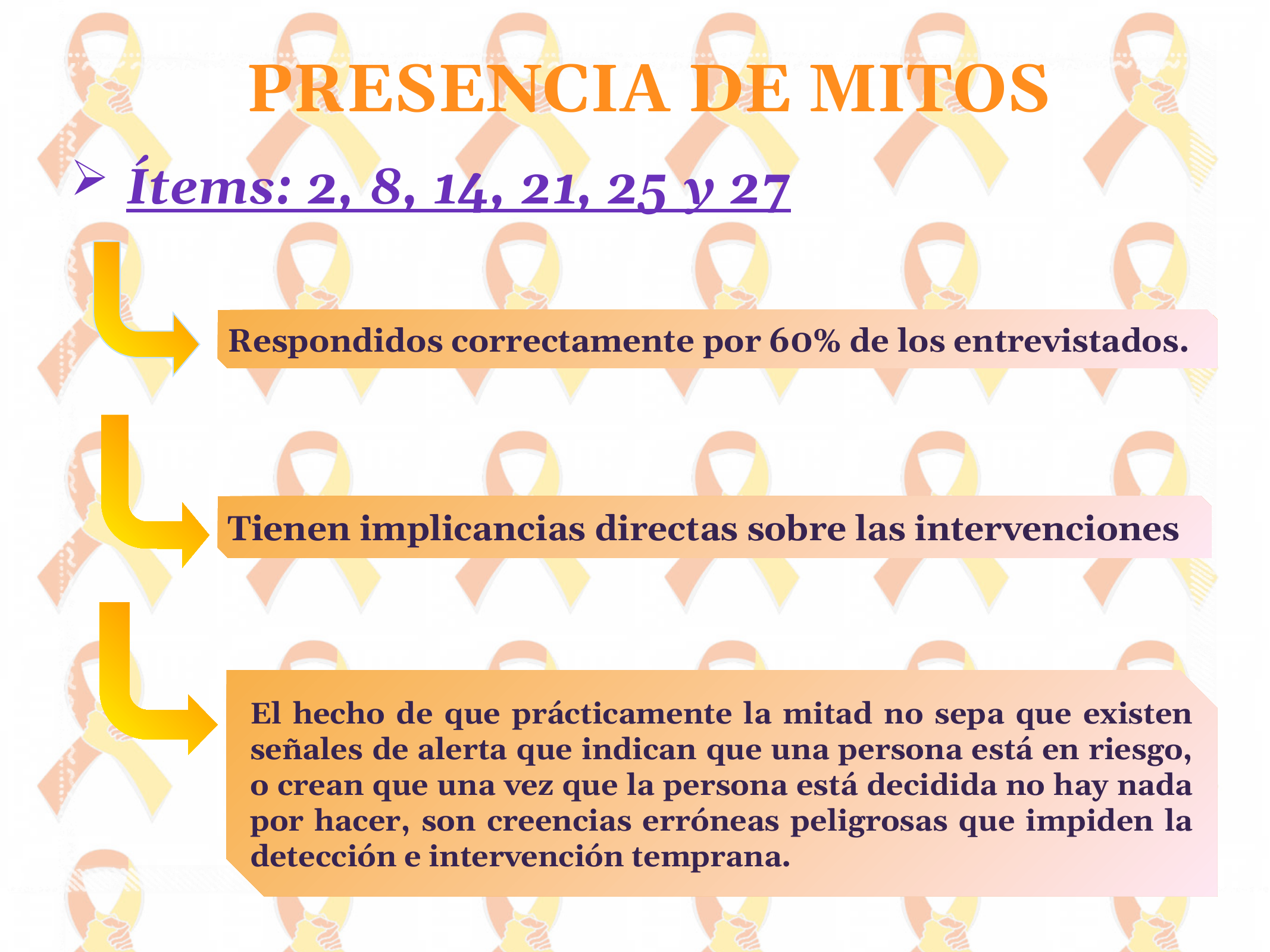

Presencia de mitos
Ítems: 2, 8, 14, 21, 25 y 27

Respondidos correctamente por 60% de los entrevistados.

Tienen implicancias directas sobre las intervenciones

El hecho de que prácticamente la mitad no sepa que existen señales de alerta que indican que una persona está en riesgo, o crean que una vez que la persona está decidida no hay nada por hacer, son creencias erróneas peligrosas que impiden la detección e intervención temprana.